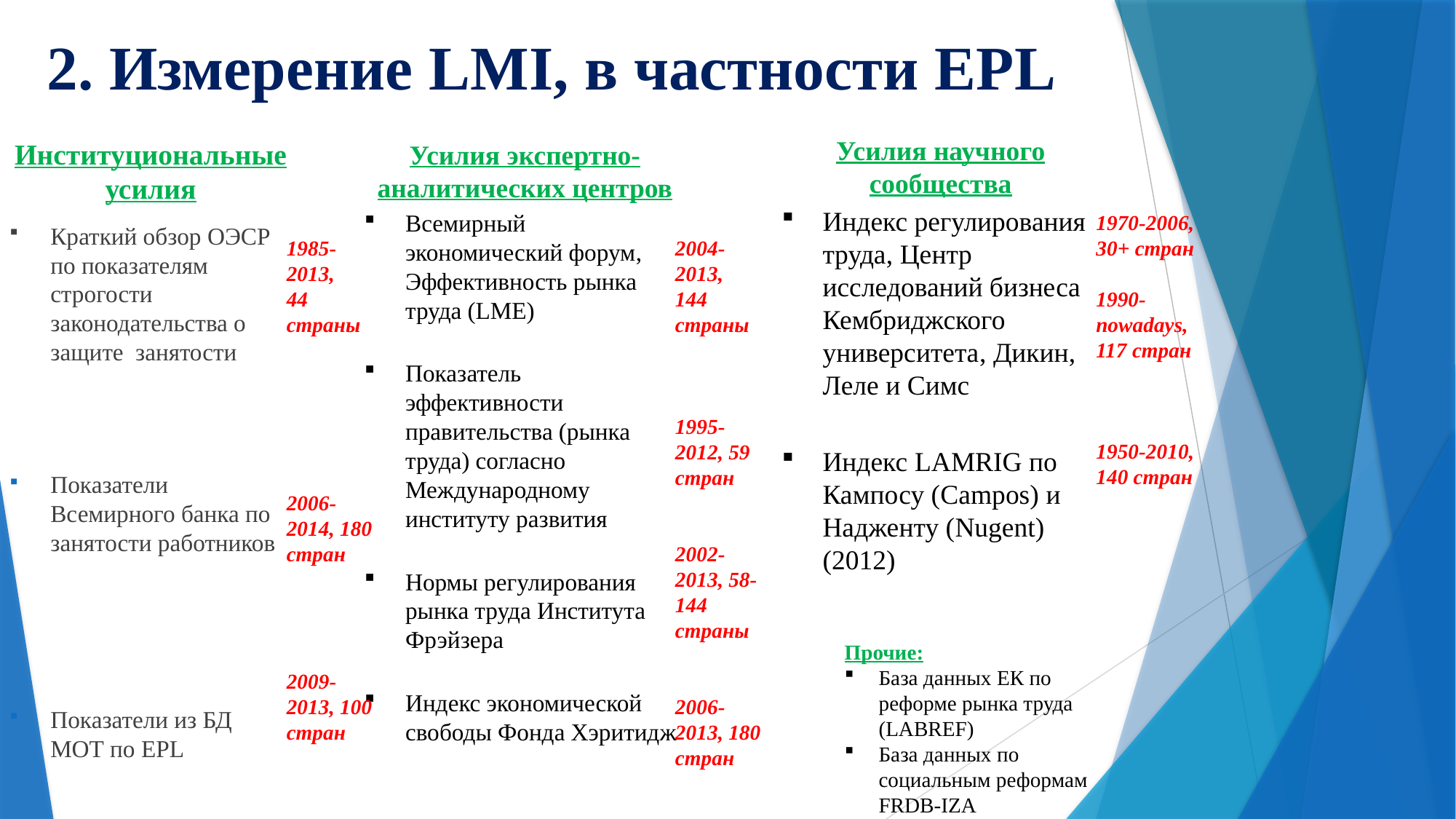

# 2. Измерение LMI, в частности EPL
Усилия научного сообщества
Индекс регулирования труда, Центр исследований бизнеса Кембриджского университета, Дикин, Леле и Симс

Индекс LAMRIG по Кампосу (Campos) и Надженту (Nugent) (2012)

Институциональные усилия
Краткий обзор ОЭСР по показателям строгости законодательства о защите  занятости

Показатели Всемирного банка по занятости работников

Показатели из БД МОТ по EPL
Усилия экспертно-аналитических центров
Всемирный экономический форум, Эффективность рынка труда (LME)
Показатель эффективности правительства (рынка труда) согласно Международному институту развития
Нормы регулирования рынка труда Института Фрэйзера
Индекс экономической свободы Фонда Хэритидж
1970-2006,
30+ стран
1990-nowadays, 117 стран

1950-2010,
140 стран

1985-2013,
44 страны

2006-2014, 180 стран

2009-2013, 100 стран
2004-2013,
144 страны

1995-2012, 59 стран

2002-2013, 58-144 страны

2006-2013, 180 стран

Прочие:
База данных ЕК по реформе рынка труда (LABREF)
База данных по социальным реформам FRDB-IZA